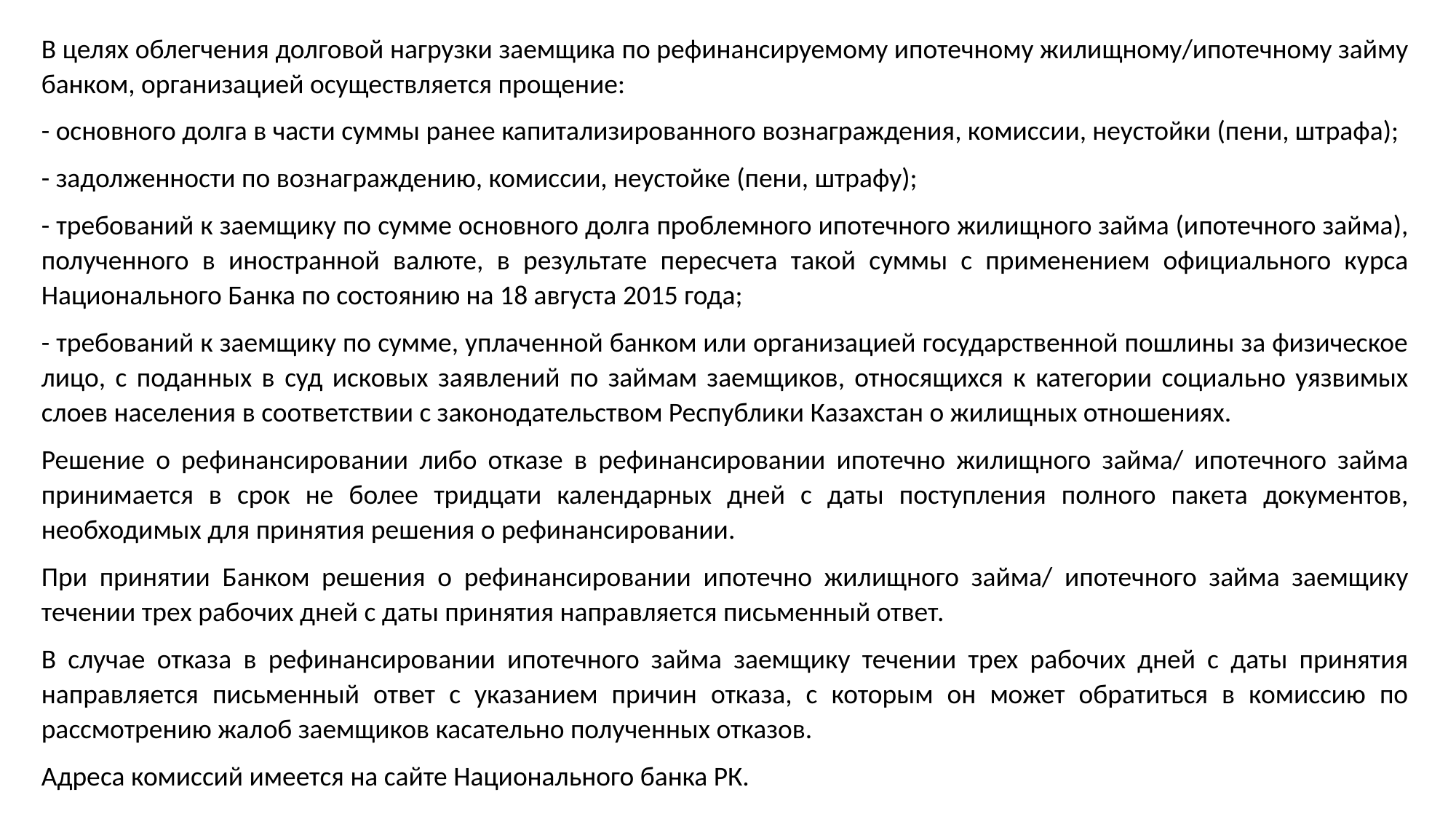

В целях облегчения долговой нагрузки заемщика по рефинансируемому ипотечному жилищному/ипотечному займу банком, организацией осуществляется прощение:
- основного долга в части суммы ранее капитализированного вознаграждения, комиссии, неустойки (пени, штрафа);
- задолженности по вознаграждению, комиссии, неустойке (пени, штрафу);
- требований к заемщику по сумме основного долга проблемного ипотечного жилищного займа (ипотечного займа), полученного в иностранной валюте, в результате пересчета такой суммы с применением официального курса Национального Банка по состоянию на 18 августа 2015 года;
- требований к заемщику по сумме, уплаченной банком или организацией государственной пошлины за физическое лицо, с поданных в суд исковых заявлений по займам заемщиков, относящихся к категории социально уязвимых слоев населения в соответствии с законодательством Республики Казахстан о жилищных отношениях.
Решение о рефинансировании либо отказе в рефинансировании ипотечно жилищного займа/ ипотечного займа принимается в срок не более тридцати календарных дней с даты поступления полного пакета документов, необходимых для принятия решения о рефинансировании.
При принятии Банком решения о рефинансировании ипотечно жилищного займа/ ипотечного займа заемщику течении трех рабочих дней с даты принятия направляется письменный ответ.
В случае отказа в рефинансировании ипотечного займа заемщику течении трех рабочих дней с даты принятия направляется письменный ответ с указанием причин отказа, с которым он может обратиться в комиссию по рассмотрению жалоб заемщиков касательно полученных отказов.
Адреса комиссий имеется на сайте Национального банка РК.